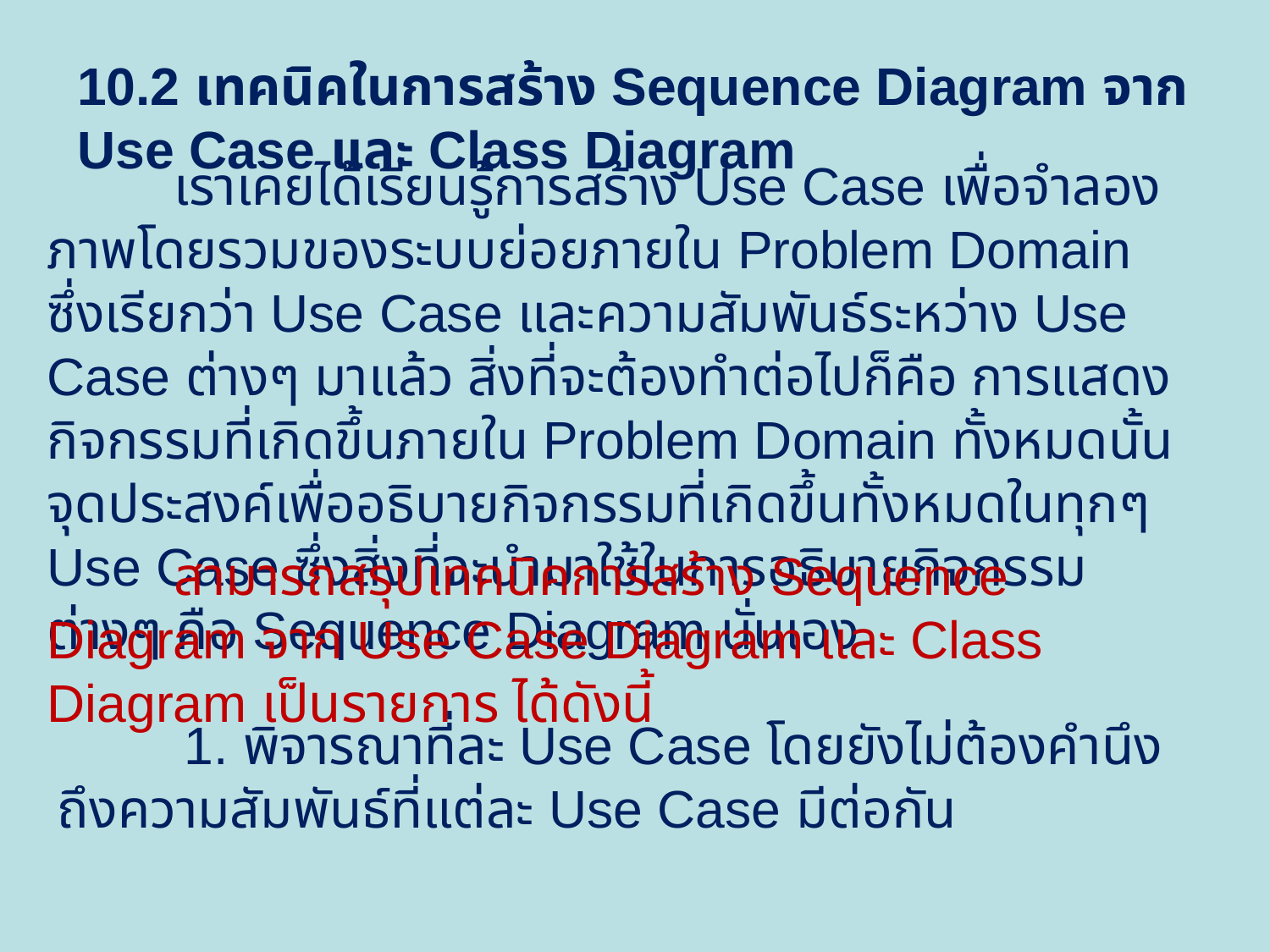

10.2 เทคนิคในการสร้าง Sequence Diagram จาก Use Case และ Class Diagram
	เราเคยได้เรียนรู้การสร้าง Use Case เพื่อจำลองภาพโดยรวมของระบบย่อยภายใน Problem Domain ซึ่งเรียกว่า Use Case และความสัมพันธ์ระหว่าง Use Case ต่างๆ มาแล้ว สิ่งที่จะต้องทำต่อไปก็คือ การแสดงกิจกรรมที่เกิดขึ้นภายใน Problem Domain ทั้งหมดนั้น จุดประสงค์เพื่ออธิบายกิจกรรมที่เกิดขึ้นทั้งหมดในทุกๆ Use Case ซึ่งสิ่งที่จะนำมาใช้ในการอธิบายกิจกรรมต่างๆ คือ Sequence Diagram นั่นเอง
	สามารถสรุปเทคนิคการสร้าง Sequence Diagram จาก Use Case Diagram และ Class Diagram เป็นรายการ ได้ดังนี้
	1. พิจารณาที่ละ Use Case โดยยังไม่ต้องคำนึงถึงความสัมพันธ์ที่แต่ละ Use Case มีต่อกัน